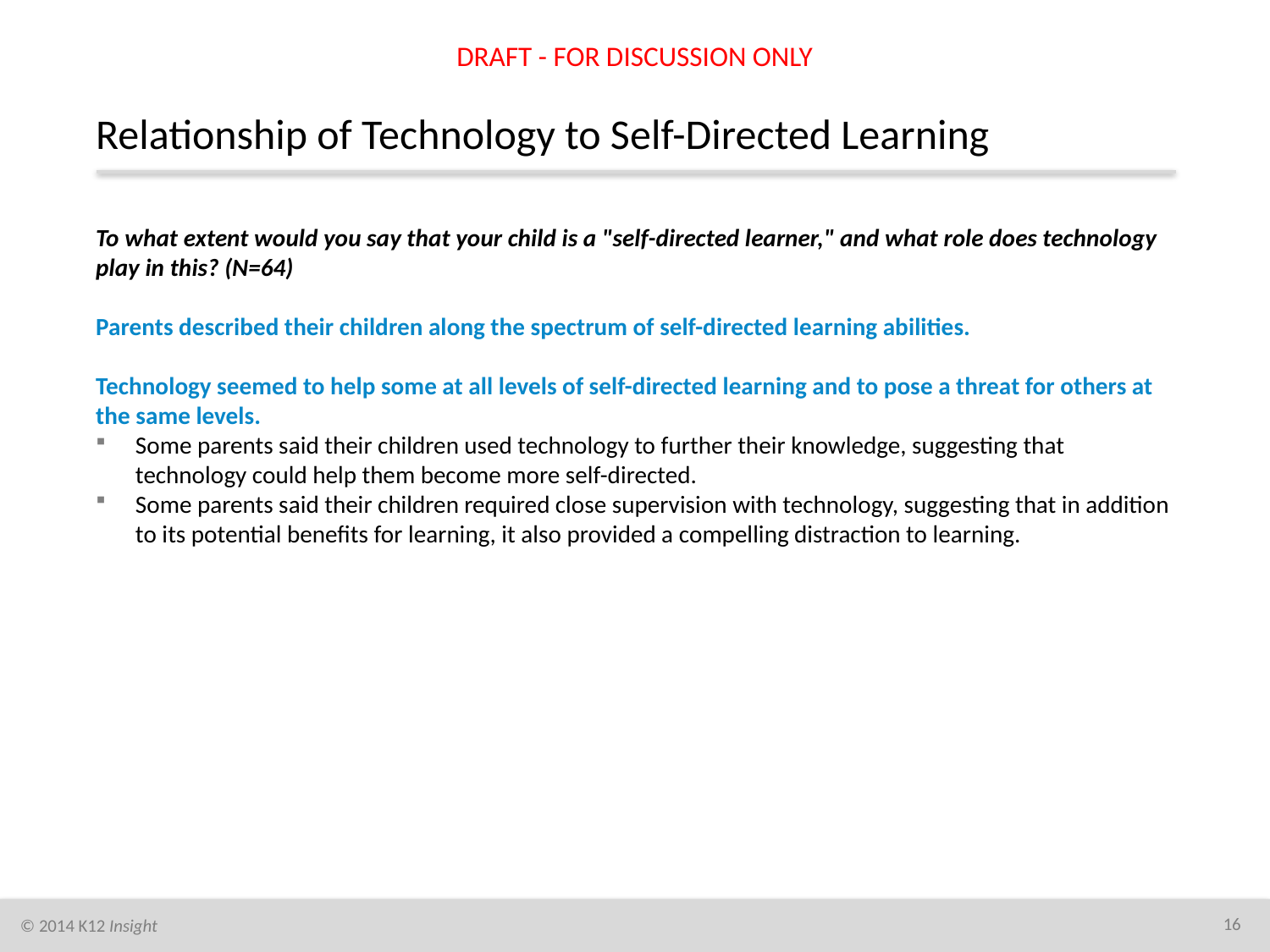

DRAFT - FOR DISCUSSION ONLY
# Relationship of Technology to Self-Directed Learning
To what extent would you say that your child is a "self-directed learner," and what role does technology play in this? (N=64)

Parents described their children along the spectrum of self-directed learning abilities.

Technology seemed to help some at all levels of self-directed learning and to pose a threat for others at the same levels.
Some parents said their children used technology to further their knowledge, suggesting that technology could help them become more self-directed.
Some parents said their children required close supervision with technology, suggesting that in addition to its potential benefits for learning, it also provided a compelling distraction to learning.

16